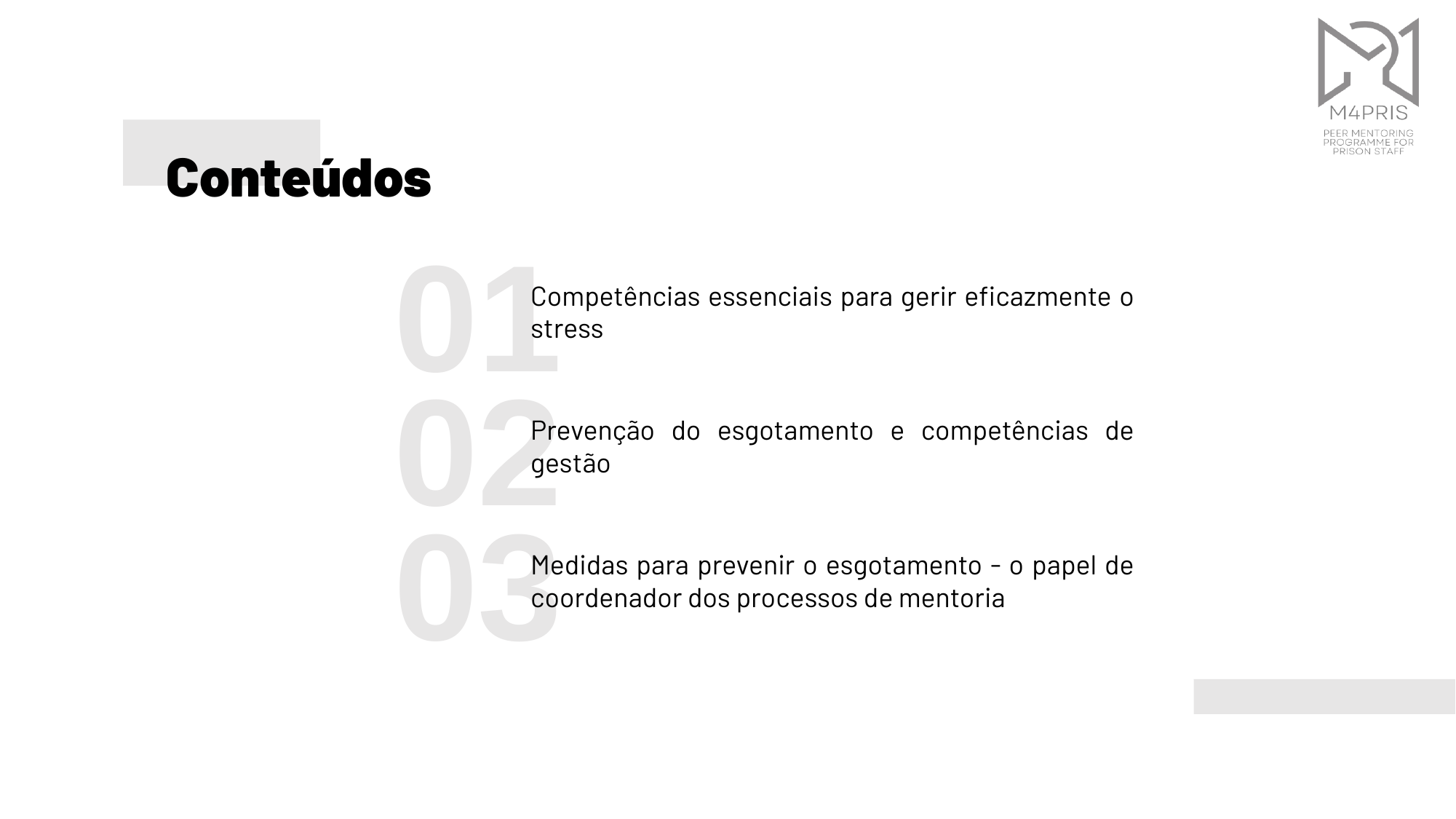

Conteúdos
01
Competências essenciais para gerir eficazmente o stress
02
Prevenção do esgotamento e competências de gestão
03
Medidas para prevenir o esgotamento - o papel de coordenador dos processos de mentoria